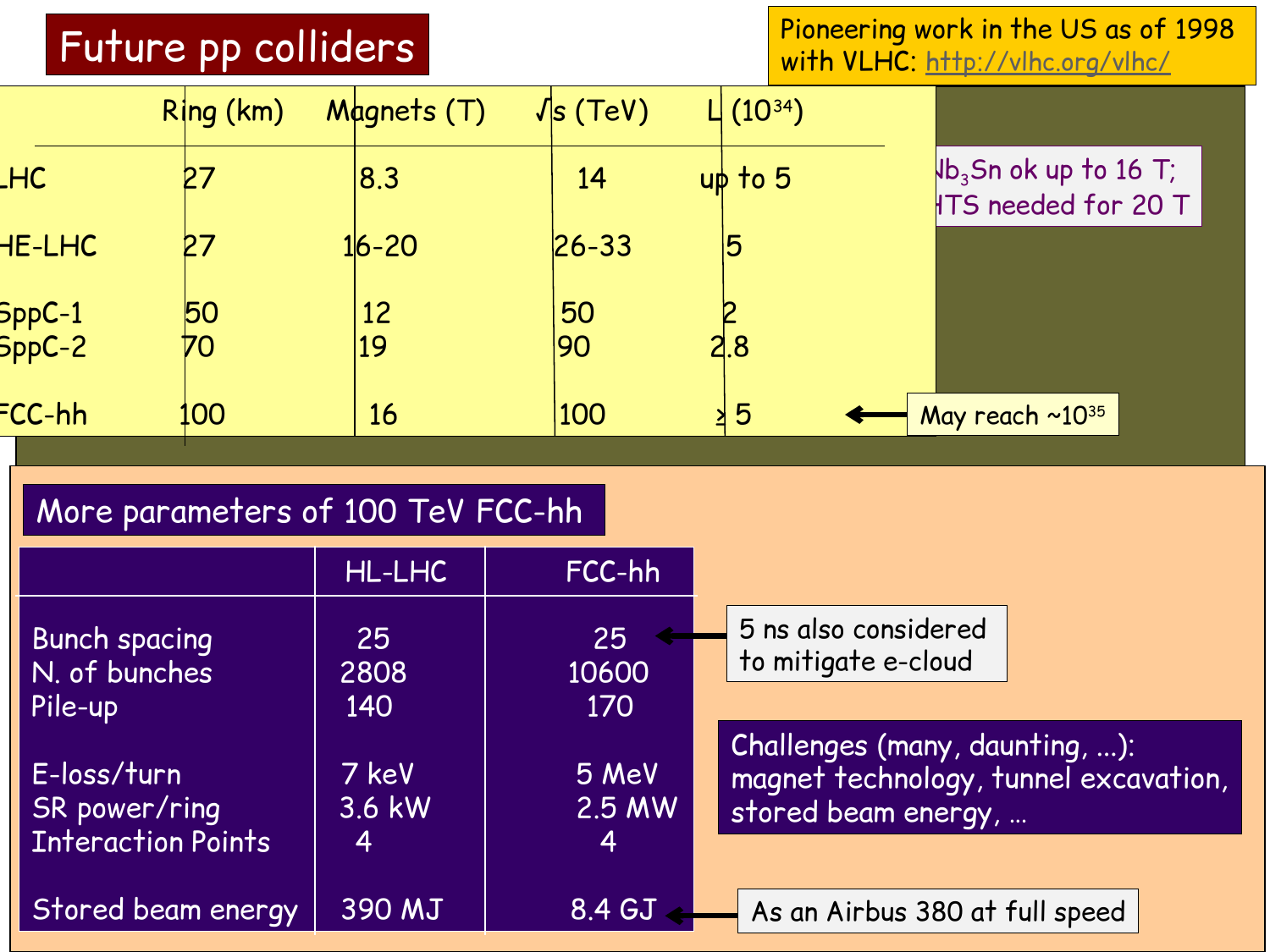

Pioneering work in the US as of 1998
with VLHC: http://vlhc.org/vlhc/
Future pp colliders

                    Ring (km)     Magnets (T)      √s (TeV)       L (1034)

LHC                27                 8.3                     14           up to 5

HE-LHC          27               16-20                26-33           5

SppC-1            50                 12                    50               2
SppC-2           70                 19                    90              2.8

FCC-hh	       100                 16                   100             ≥ 5
May reach ~1035
Nb3Sn ok up to 16 T;
HTS needed for 20 T

More parameters of 100 TeV FCC-hh
                                     HL-LHC              FCC-hh

Bunch spacing                 25                        25
N. of bunches               2808                   10600
Pile-up                           140                       170

E-loss/turn                   7 keV                   5 MeV
SR power/ring              3.6 kW                 2.5 MW
Interaction Points          4                           4

Stored beam energy     390 MJ               8.4 GJ
5 ns also considered
to mitigate e-cloud
As an Airbus 380 at full speed
Challenges (many, daunting, ...):
magnet technology, tunnel excavation,
stored beam energy, …
6